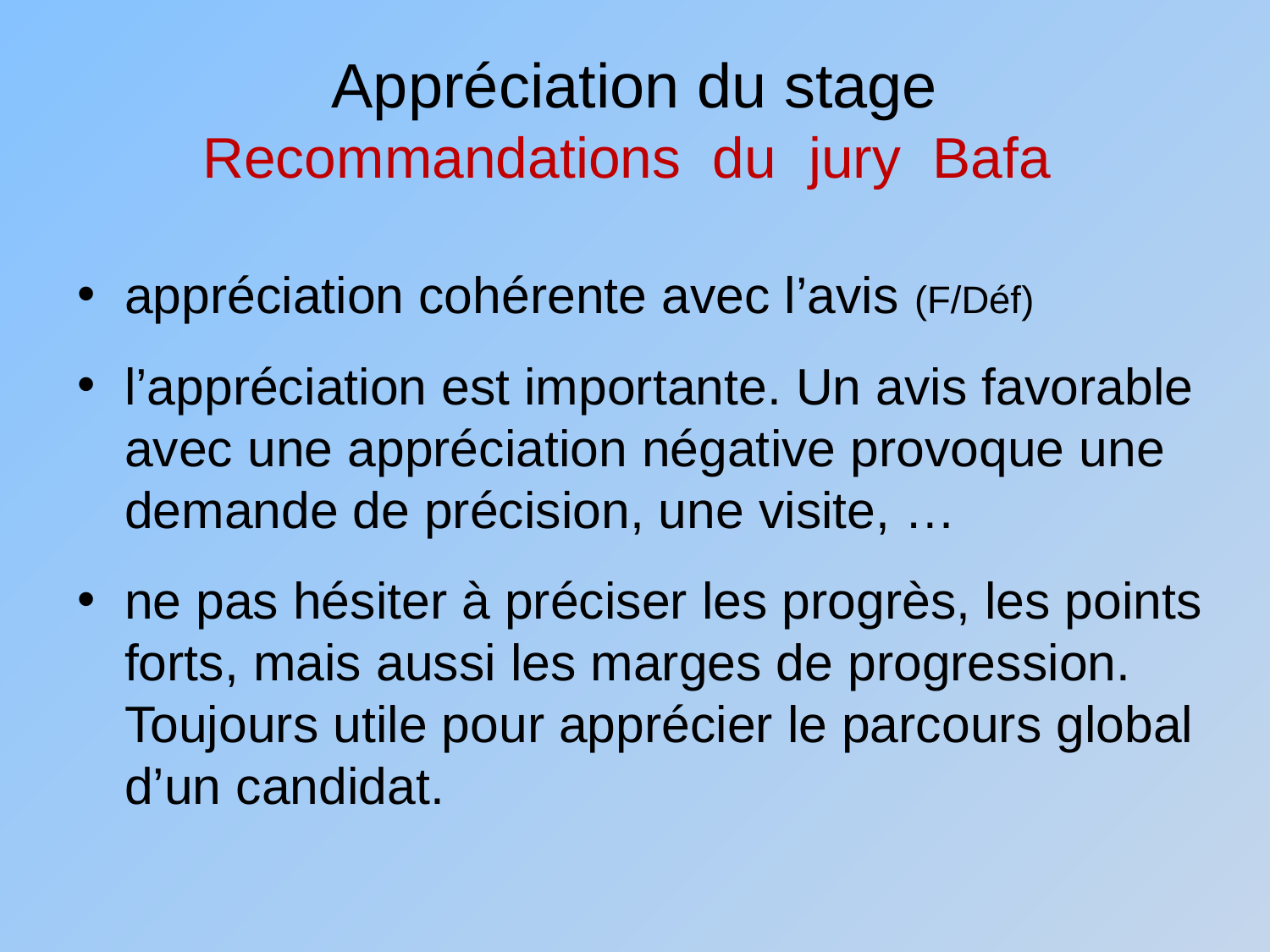

# Appréciation du stage Recommandations  du  jury  Bafa
appréciation cohérente avec l’avis (F/Déf)
l’appréciation est importante. Un avis favorable avec une appréciation négative provoque une demande de précision, une visite, …
ne pas hésiter à préciser les progrès, les points forts, mais aussi les marges de progression. Toujours utile pour apprécier le parcours global d’un candidat.